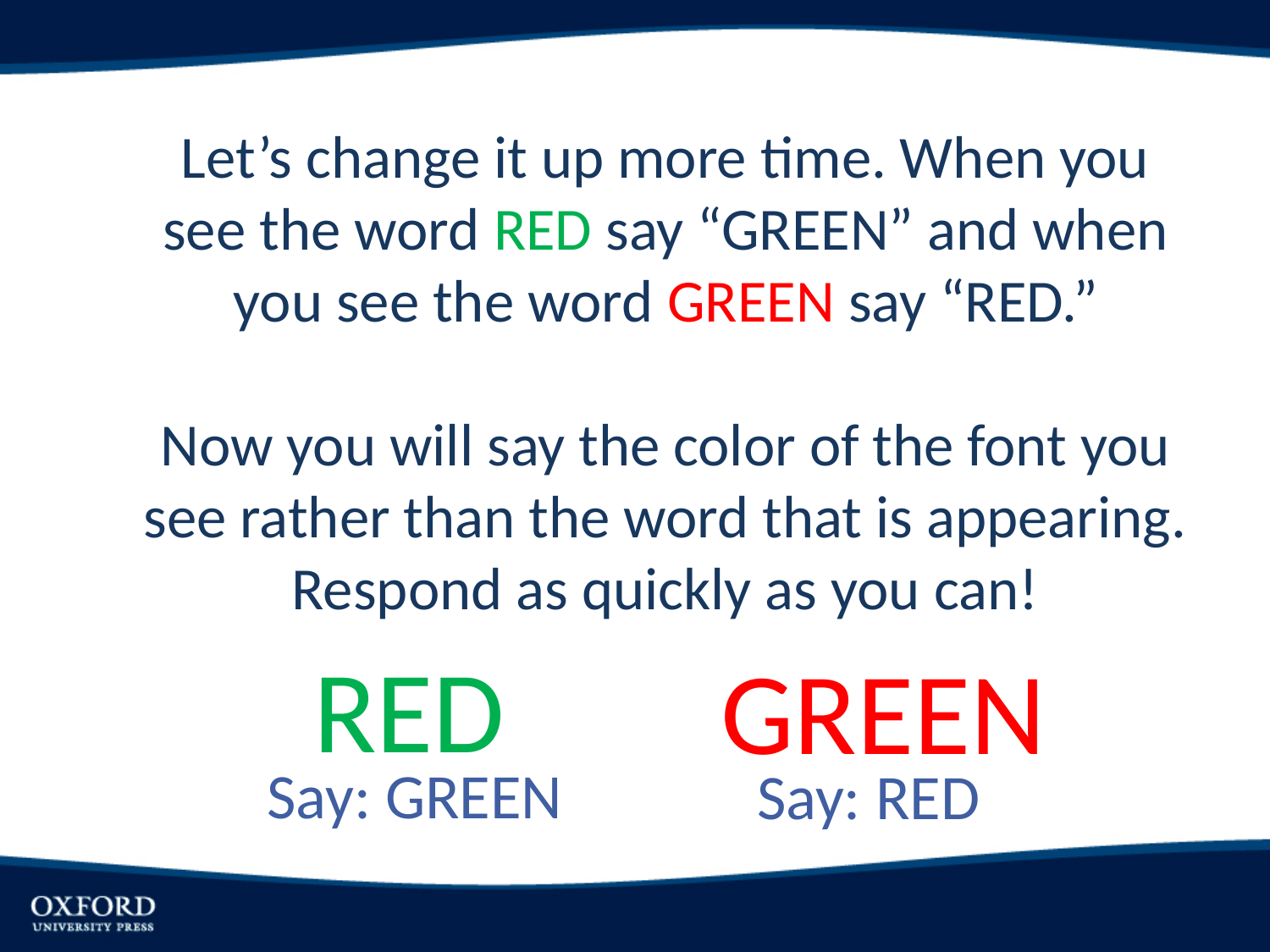

# Let’s change it up more time. When you see the word RED say “GREEN” and when you see the word GREEN say “RED.” Now you will say the color of the font you see rather than the word that is appearing. Respond as quickly as you can!

RED
GREEN
Say: GREEN
Say: RED